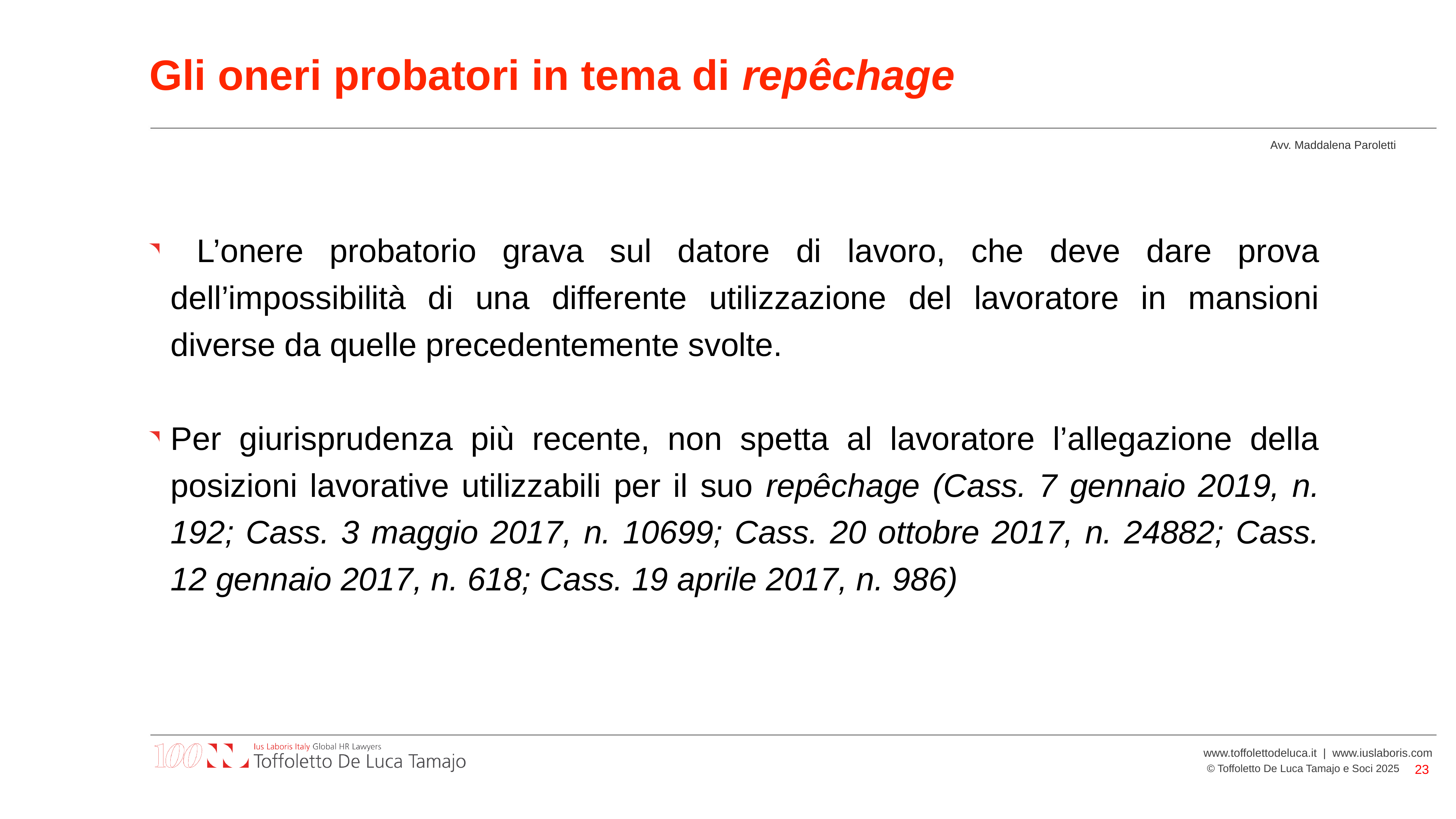

# Gli oneri probatori in tema di repêchage
 L’onere probatorio grava sul datore di lavoro, che deve dare prova dell’impossibilità di una differente utilizzazione del lavoratore in mansioni diverse da quelle precedentemente svolte.

Per giurisprudenza più recente, non spetta al lavoratore l’allegazione della posizioni lavorative utilizzabili per il suo repêchage (Cass. 7 gennaio 2019, n. 192; Cass. 3 maggio 2017, n. 10699; Cass. 20 ottobre 2017, n. 24882; Cass. 12 gennaio 2017, n. 618; Cass. 19 aprile 2017, n. 986)
23